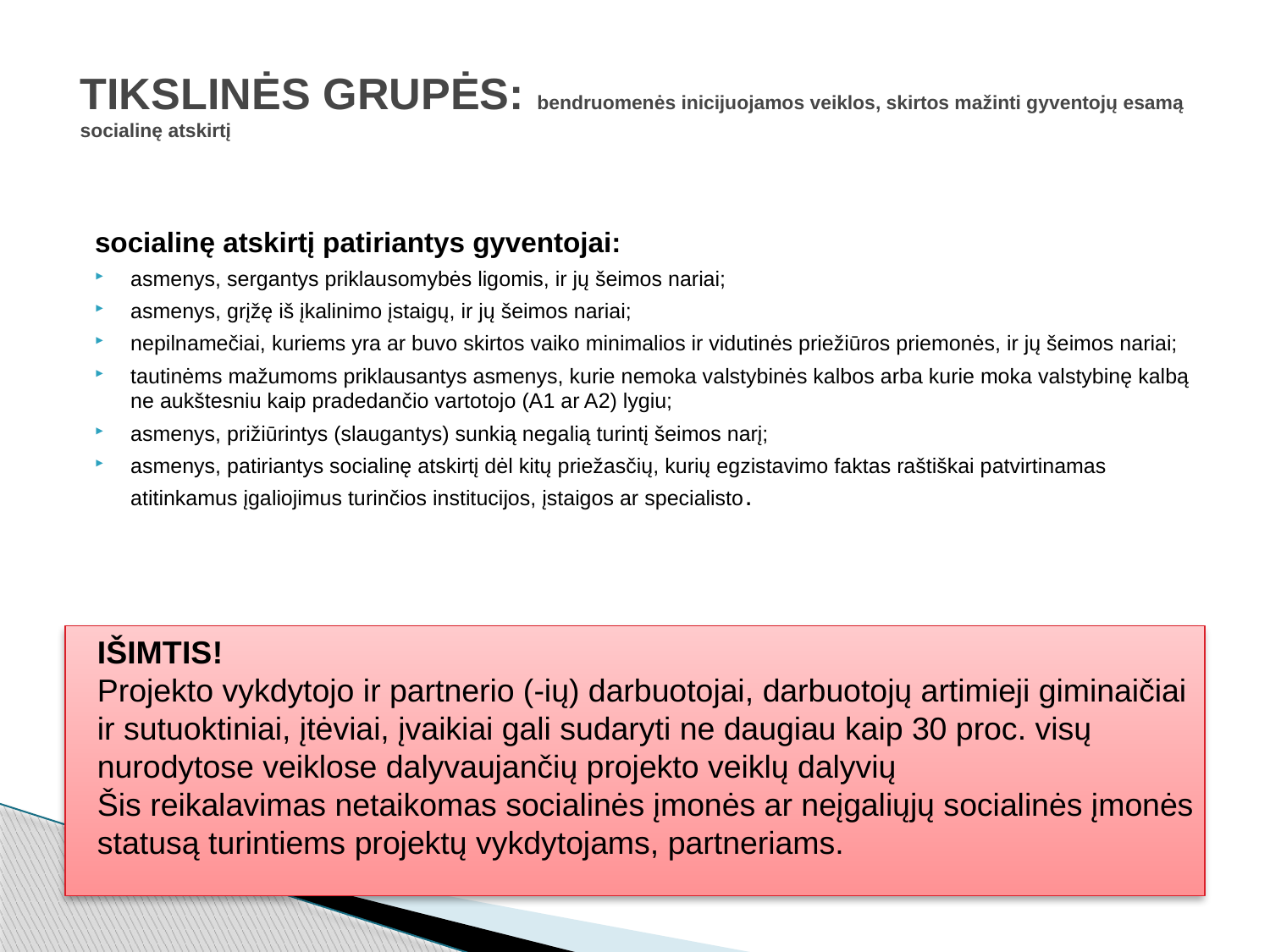

# TIKSLINĖS GRUPĖS: bendruomenės inicijuojamos veiklos, skirtos mažinti gyventojų esamą socialinę atskirtį
socialinę atskirtį patiriantys gyventojai:
asmenys, sergantys priklausomybės ligomis, ir jų šeimos nariai;
asmenys, grįžę iš įkalinimo įstaigų, ir jų šeimos nariai;
nepilnamečiai, kuriems yra ar buvo skirtos vaiko minimalios ir vidutinės priežiūros priemonės, ir jų šeimos nariai;
tautinėms mažumoms priklausantys asmenys, kurie nemoka valstybinės kalbos arba kurie moka valstybinę kalbą ne aukštesniu kaip pradedančio vartotojo (A1 ar A2) lygiu;
asmenys, prižiūrintys (slaugantys) sunkią negalią turintį šeimos narį;
asmenys, patiriantys socialinę atskirtį dėl kitų priežasčių, kurių egzistavimo faktas raštiškai patvirtinamas atitinkamus įgaliojimus turinčios institucijos, įstaigos ar specialisto.

IŠIMTIS!
Projekto vykdytojo ir partnerio (-ių) darbuotojai, darbuotojų artimieji giminaičiai ir sutuoktiniai, įtėviai, įvaikiai gali sudaryti ne daugiau kaip 30 proc. visų nurodytose veiklose dalyvaujančių projekto veiklų dalyvių
Šis reikalavimas netaikomas socialinės įmonės ar neįgaliųjų socialinės įmonės statusą turintiems projektų vykdytojams, partneriams.